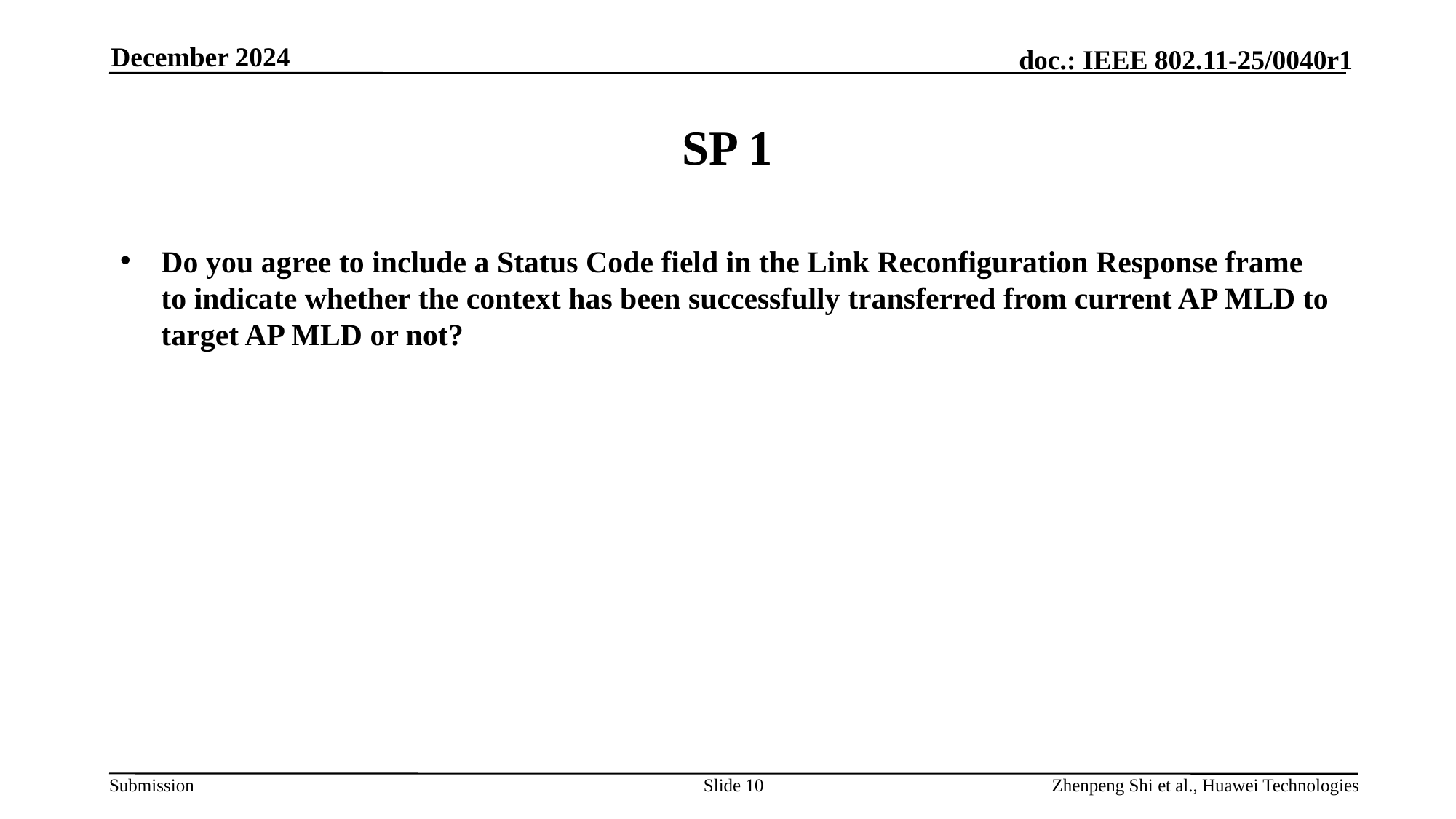

December 2024
# SP 1
Do you agree to include a Status Code field in the Link Reconfiguration Response frame to indicate whether the context has been successfully transferred from current AP MLD to target AP MLD or not?
Slide 10
Zhenpeng Shi et al., Huawei Technologies